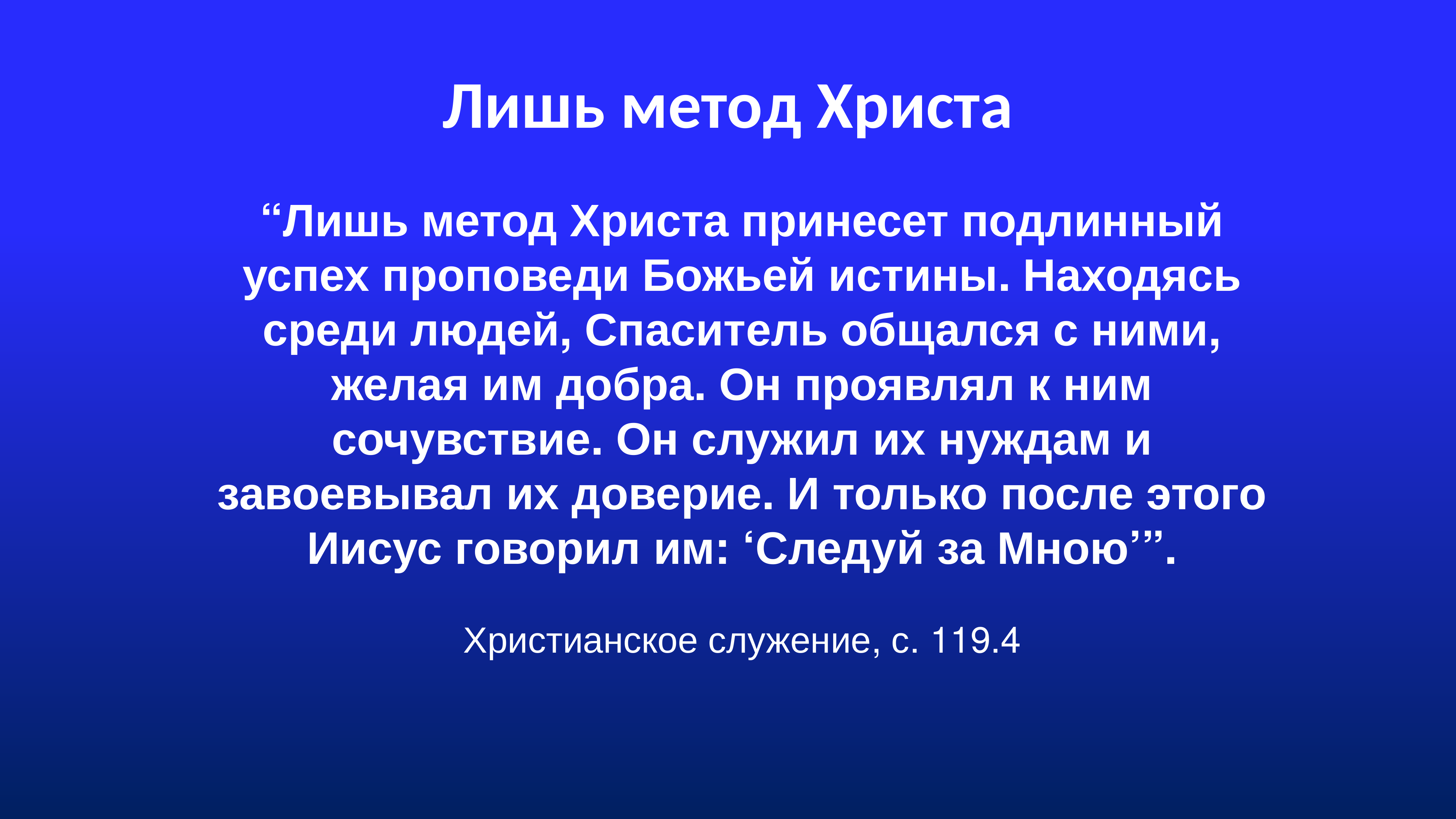

# Лишь метод Христа

“Лишь метод Христа принесет подлинный успех проповеди Божьей истины. Находясь среди людей, Спаситель общался с ними, желая им добра. Он проявлял к ним сочувствие. Он служил их нуждам и завоевывал их доверие. И только после этого Иисус говорил им: ‘Следуй за Мною’”.

Христианское служение, с. 119.4